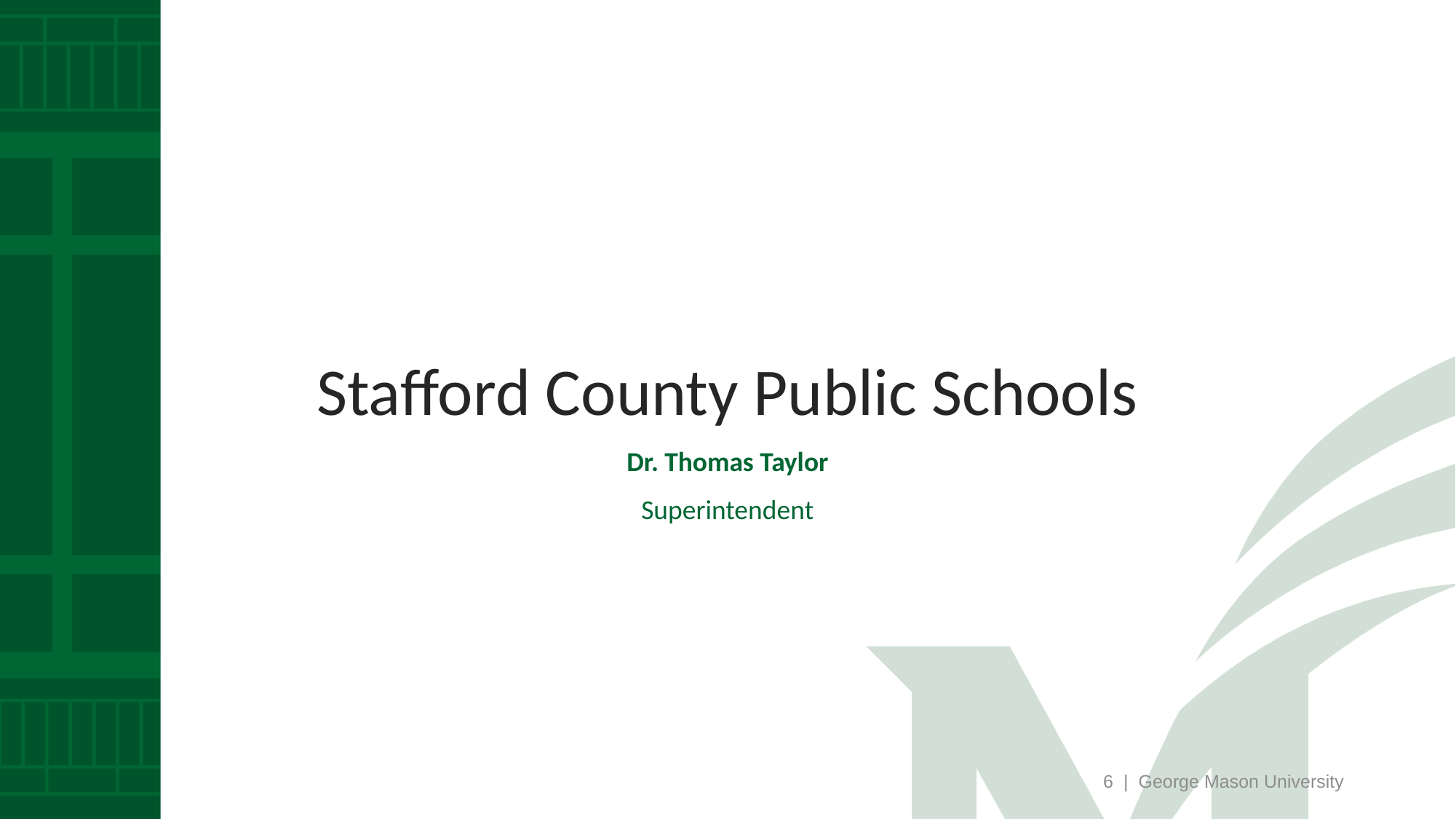

Stafford County Public Schools
Dr. Thomas Taylor
Superintendent

6  |  George Mason University